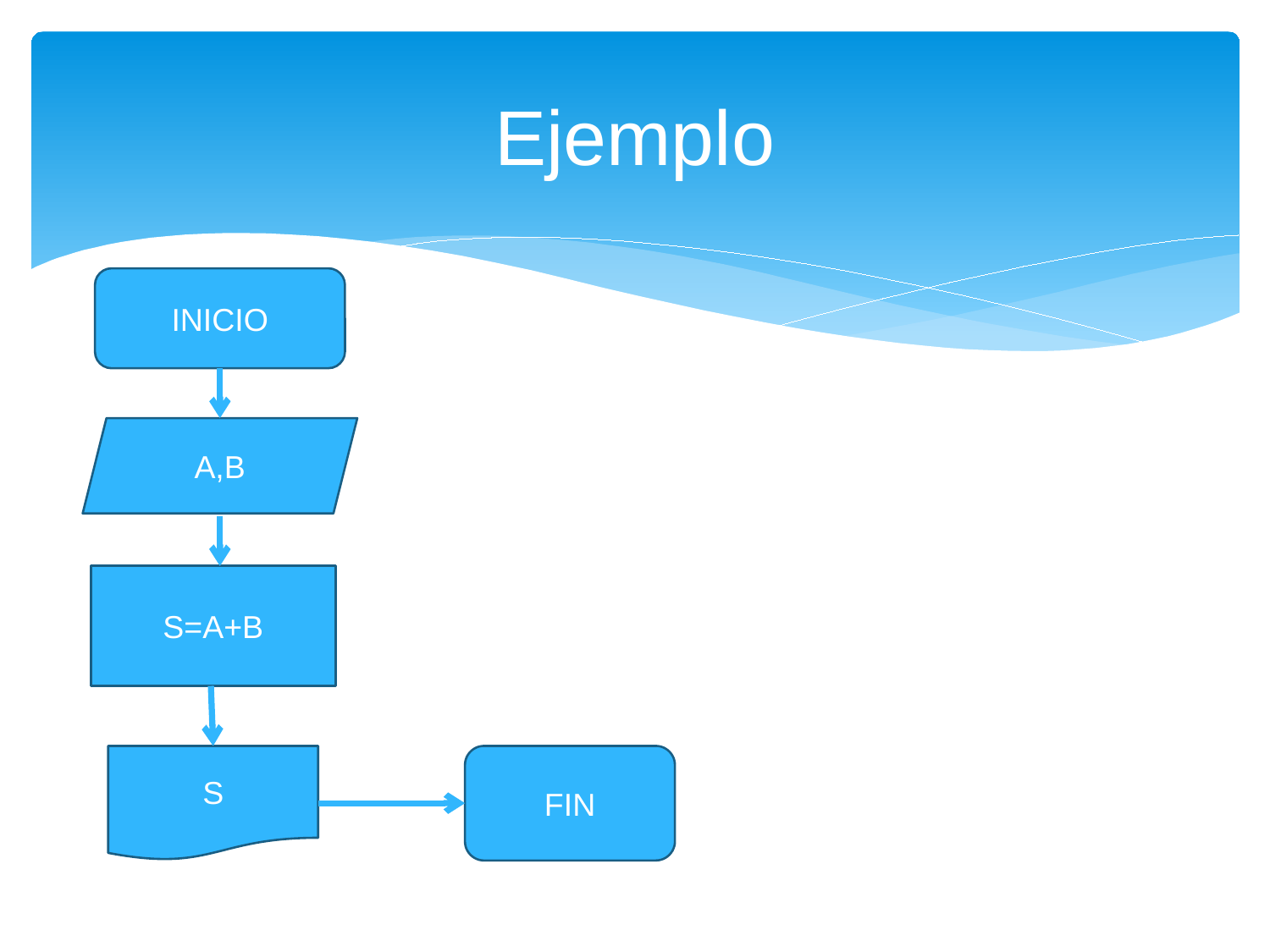

# Ejemplo
INICIO
A,B
S=A+B
S
FIN